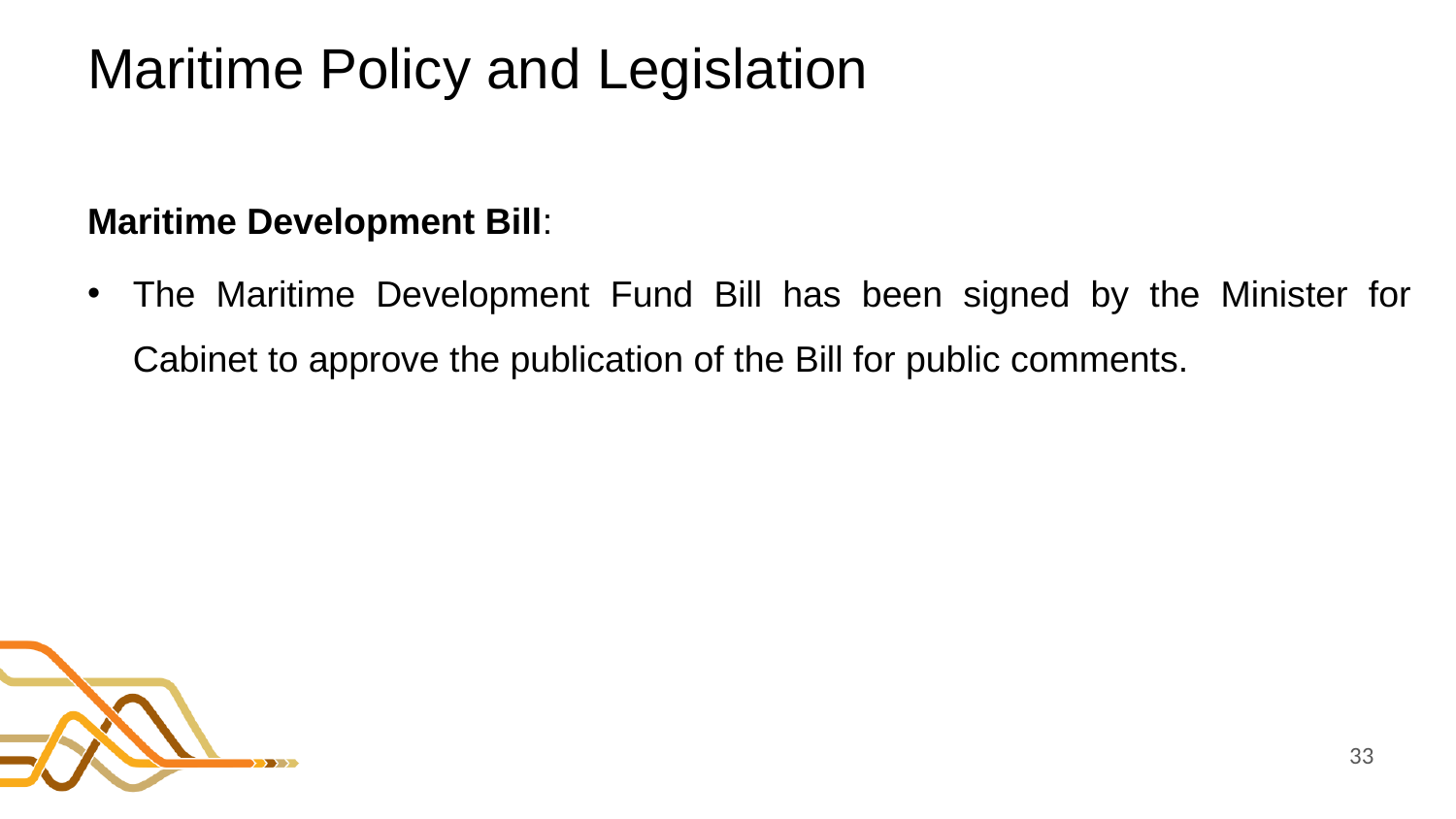

# Maritime Policy and Legislation
Maritime Development Bill:
The Maritime Development Fund Bill has been signed by the Minister for Cabinet to approve the publication of the Bill for public comments.

33